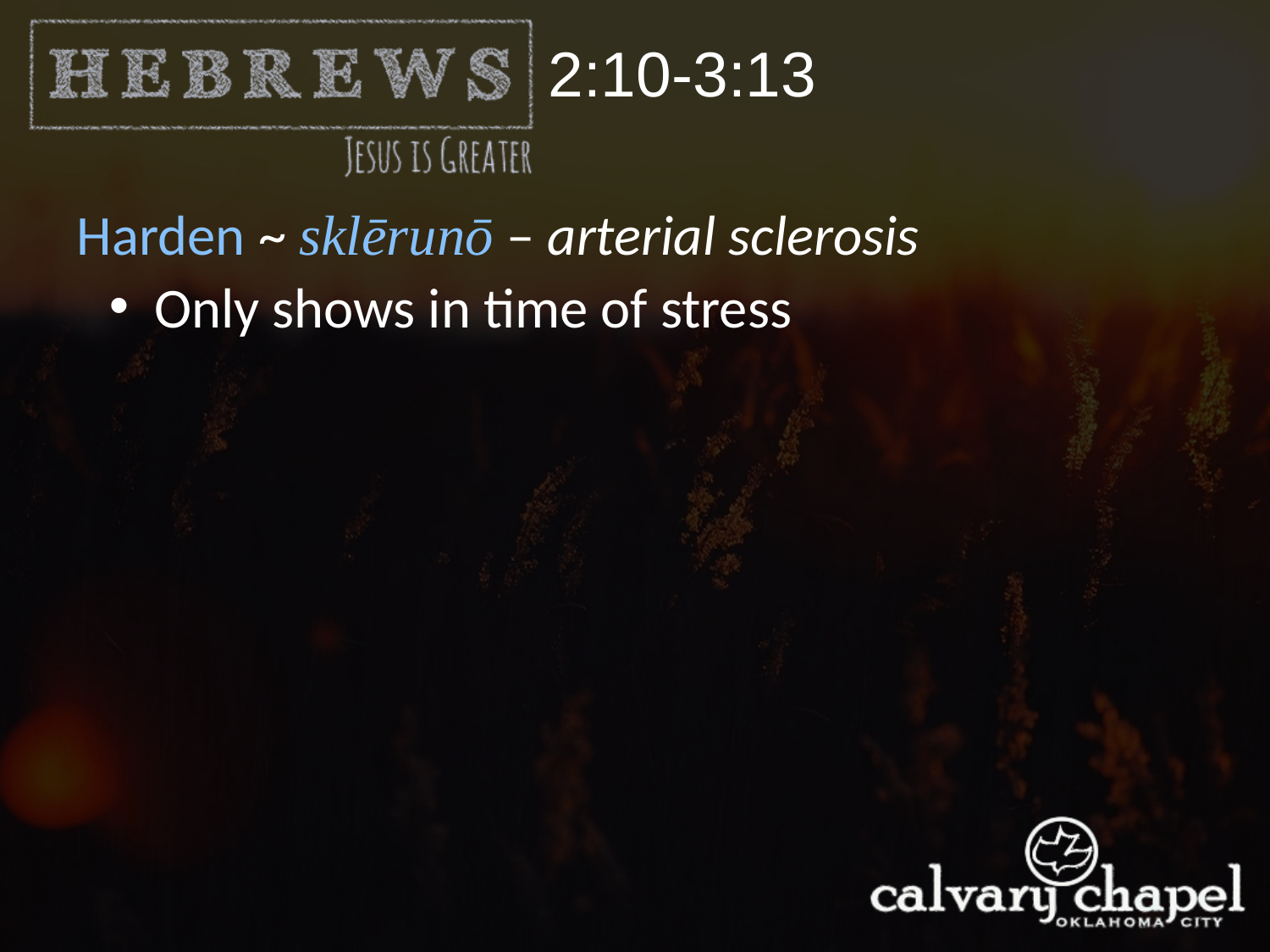

2:10-3:13
Harden ~ sklērunō – arterial sclerosis
 Only shows in time of stress